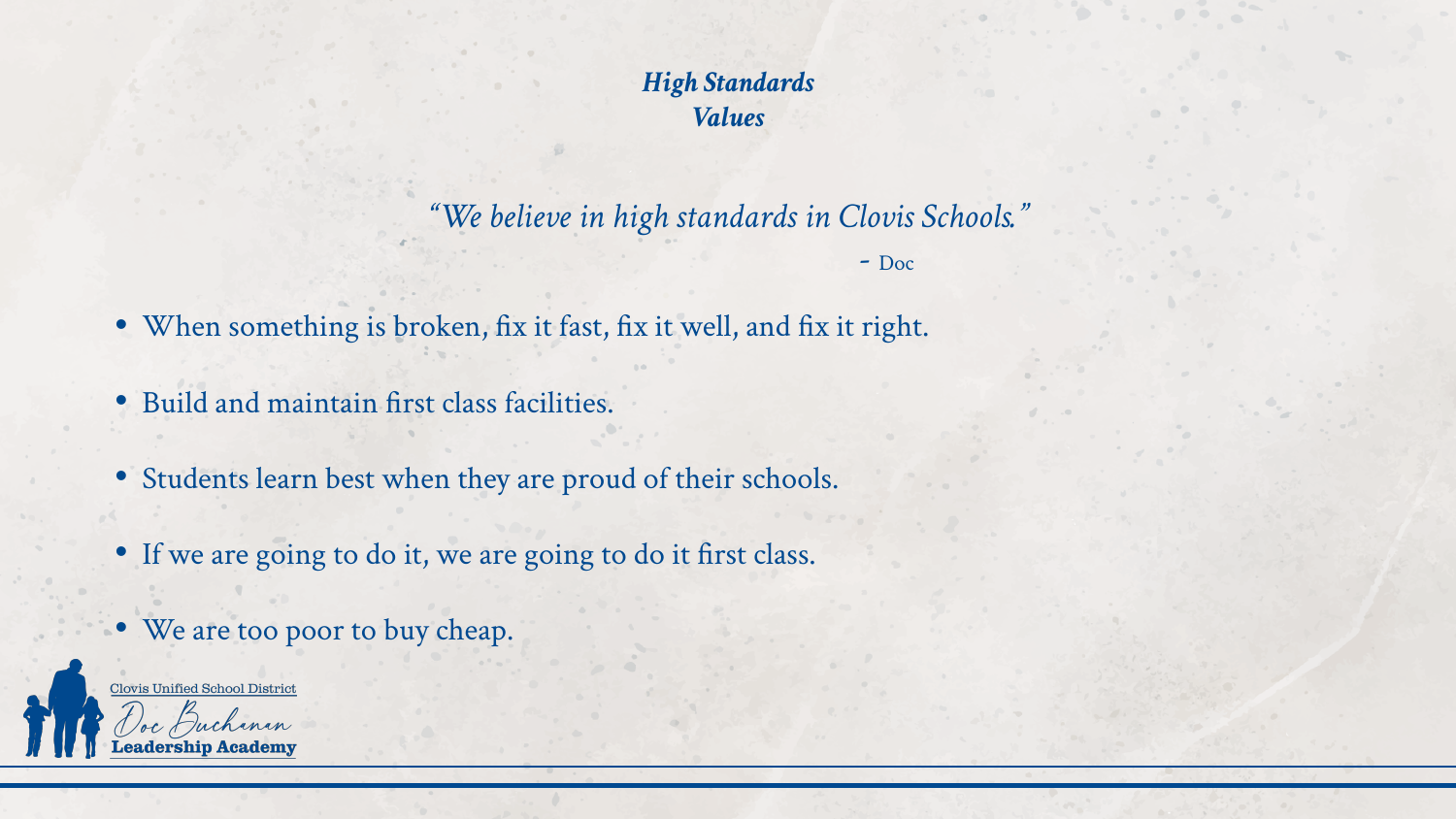

Doc’s Charge

	We believe in high standards in Clovis schools.  We believe competition is an ingredient of high standards and an important motivational tool.  We recognize three levels of competition.  First, we want you to make sure that all of our students learn to compete against themselves; that’s the toughest competition of all.  Second, we want you to encourage our students to compete in specialty areas to help them build on their strengths and overcome their weaknesses, because that’s the way they get jobs and that’s the way they have to perform in life.  Third, we want to you to teach our students to work in groups and to compete in groups because we think that students who can’t work in groups are going to have trouble in tomorrow’s world.
	Competition does not start with schooling.  Competition starts with little children just wanting to play – to catch or hit or kick a ball.  Eventually, they learn a few skills and all of a sudden one of them looks at the others and says hey, let’s keep score.  Now they’re interested in winning and losing, which is mostly what life’s all about.
	While you are working with our children in Clovis we want you to remember the heart of the Clovis program:  We want you to teach students to win with class and to lose with dignity.  But we also want you to teach them that there is a lot more to being a winner than the final game score.  We want you to teach them to root for their team to win, not for their other team to lose.  We want you to teach our kids what to do when they lose.  We want you to get them off their duffs and get them back in the fight.  Don’t you let them give up.  And if we can teach them not to be quitters by the time they finish the twelfth grade in the Clovis schools, they will probably make it through life.
	Our philosophy is very simple:  A fair break for every kid.  We believe the schools and the students belong to the people.  If our community wants their children to read, write, do arithmetic, sing, dance, play in the band, or compete in forensics – whatever our community wants, we are going to do – but we’re going to do it first class.

High Standards
Values

“We believe in high standards in Clovis Schools.”
                                         - Doc

When something is broken, fix it fast, fix it well, and fix it right.

Build and maintain first class facilities.

Students learn best when they are proud of their schools.

If we are going to do it, we are going to do it first class.

We are too poor to buy cheap.